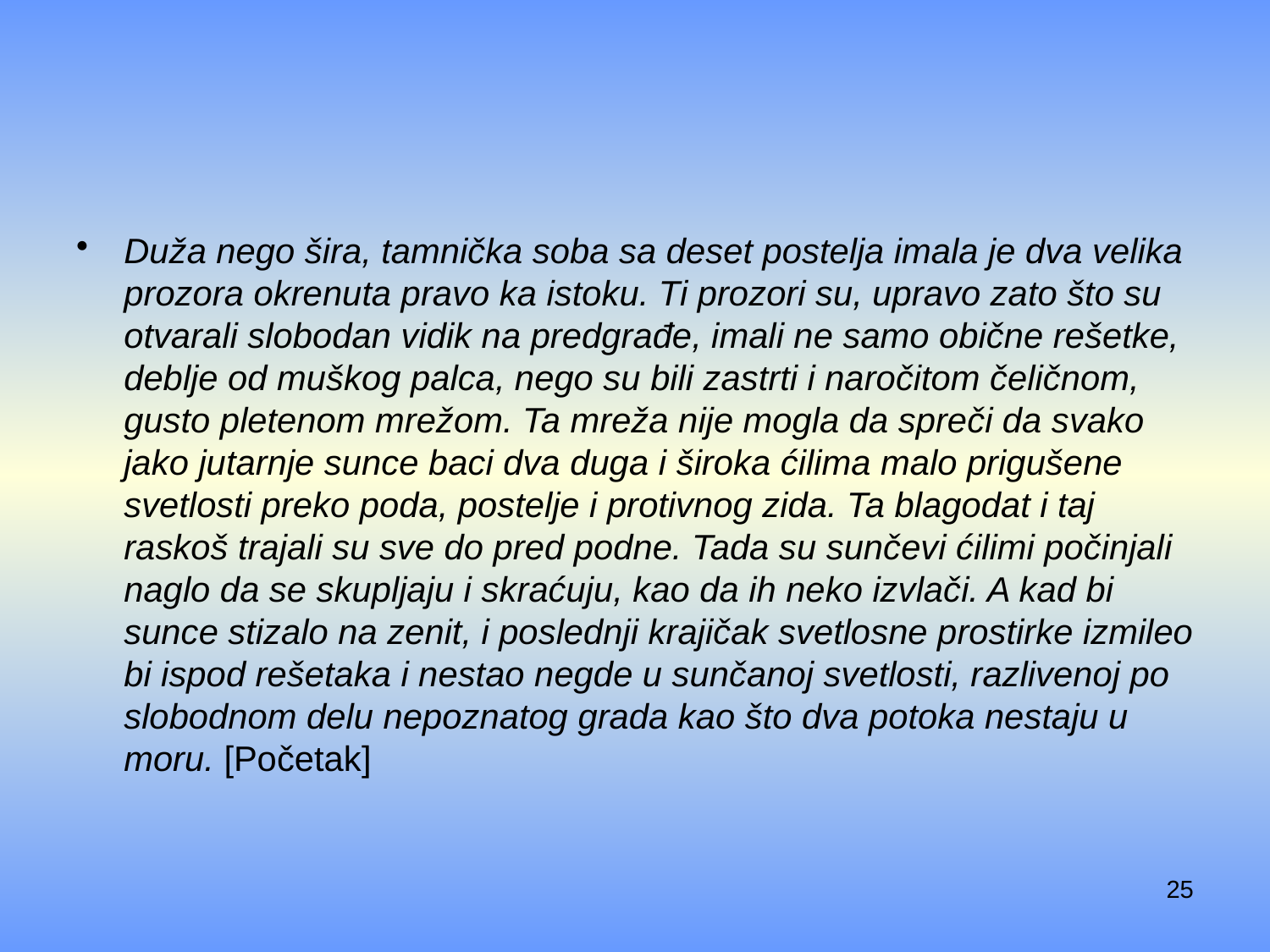

#
Duža nego šira, tamnička soba sa deset postelja imala je dva velika prozora okrenuta pravo ka istoku. Ti prozori su, upravo zato što su otvarali slobodan vidik na predgrađe, imali ne samo obične rešetke, deblje od muškog palca, nego su bili zastrti i naročitom čeličnom, gusto pletenom mrežom. Ta mreža nije mogla da spreči da svako jako jutarnje sunce baci dva duga i široka ćilima malo prigušene svetlosti preko poda, postelje i protivnog zida. Ta blagodat i taj raskoš trajali su sve do pred podne. Tada su sunčevi ćilimi počinjali naglo da se skupljaju i skraćuju, kao da ih neko izvlači. A kad bi sunce stizalo na zenit, i poslednji krajičak svetlosne prostirke izmileo bi ispod rešetaka i nestao negde u sunčanoj svetlosti, razlivenoj po slobodnom delu nepoznatog grada kao što dva potoka nestaju u moru. [Početak]

25